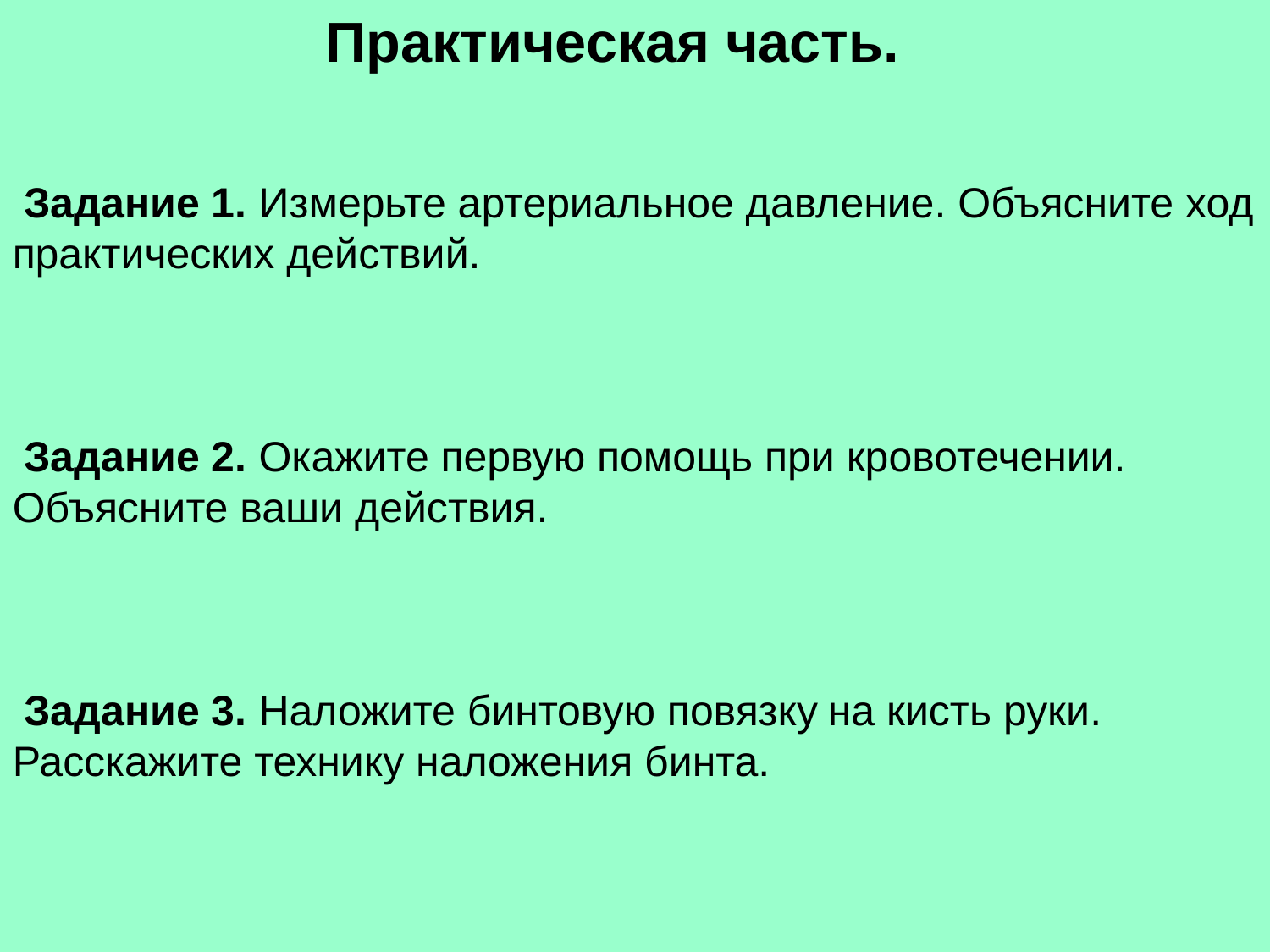

Практическая часть.

 Задание 1. Измерьте артериальное давление. Объясните ход практических действий.

 Задание 2. Окажите первую помощь при кровотечении. Объясните ваши действия.

 Задание 3. Наложите бинтовую повязку на кисть руки. Расскажите технику наложения бинта.